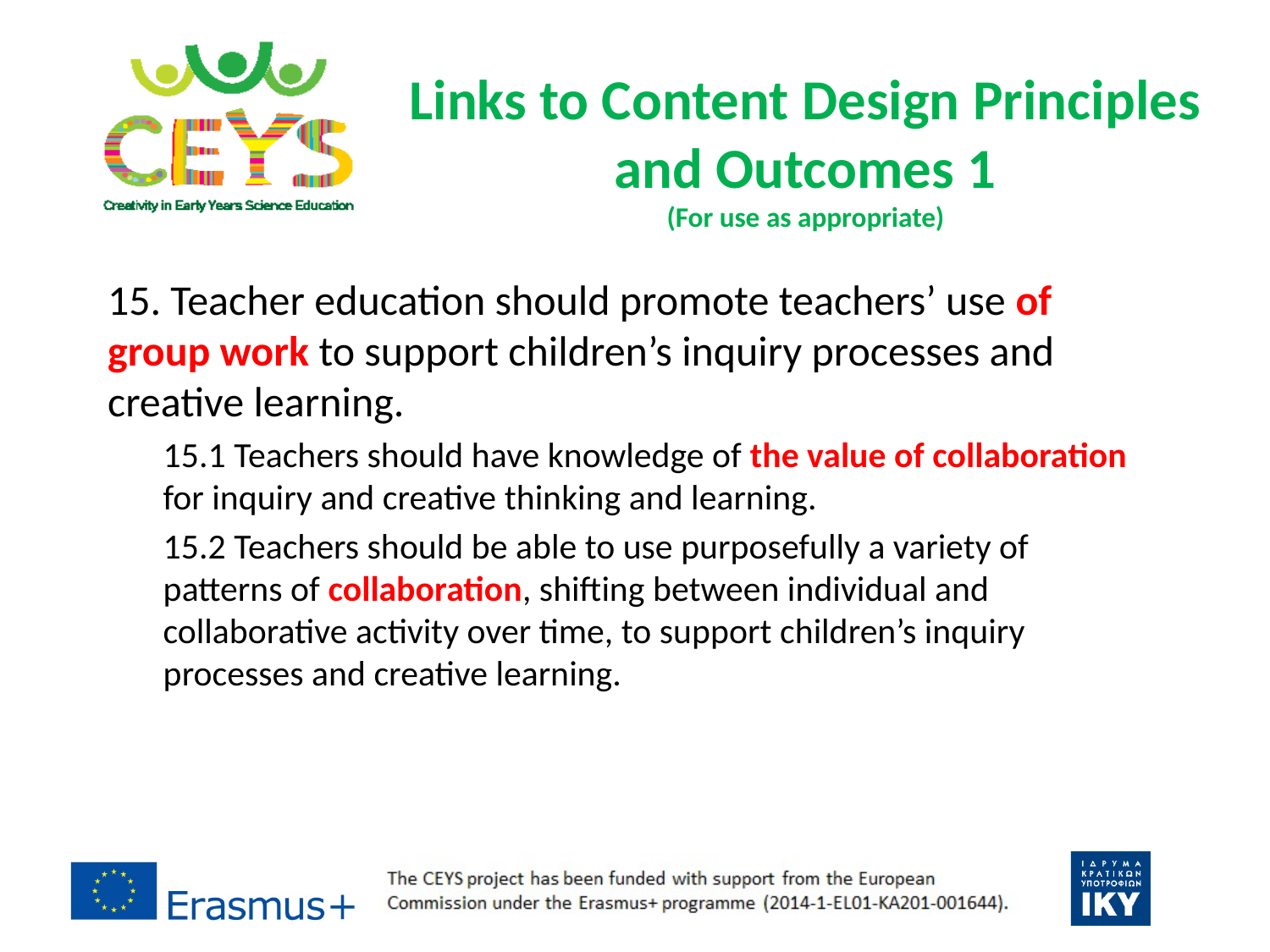

# Links to Content Design Principles and Outcomes 1 (For use as appropriate)
15. Teacher education should promote teachers’ use of group work to support children’s inquiry processes and creative learning.
15.1 Teachers should have knowledge of the value of collaboration for inquiry and creative thinking and learning.
15.2 Teachers should be able to use purposefully a variety of patterns of collaboration, shifting between individual and collaborative activity over time, to support children’s inquiry processes and creative learning.